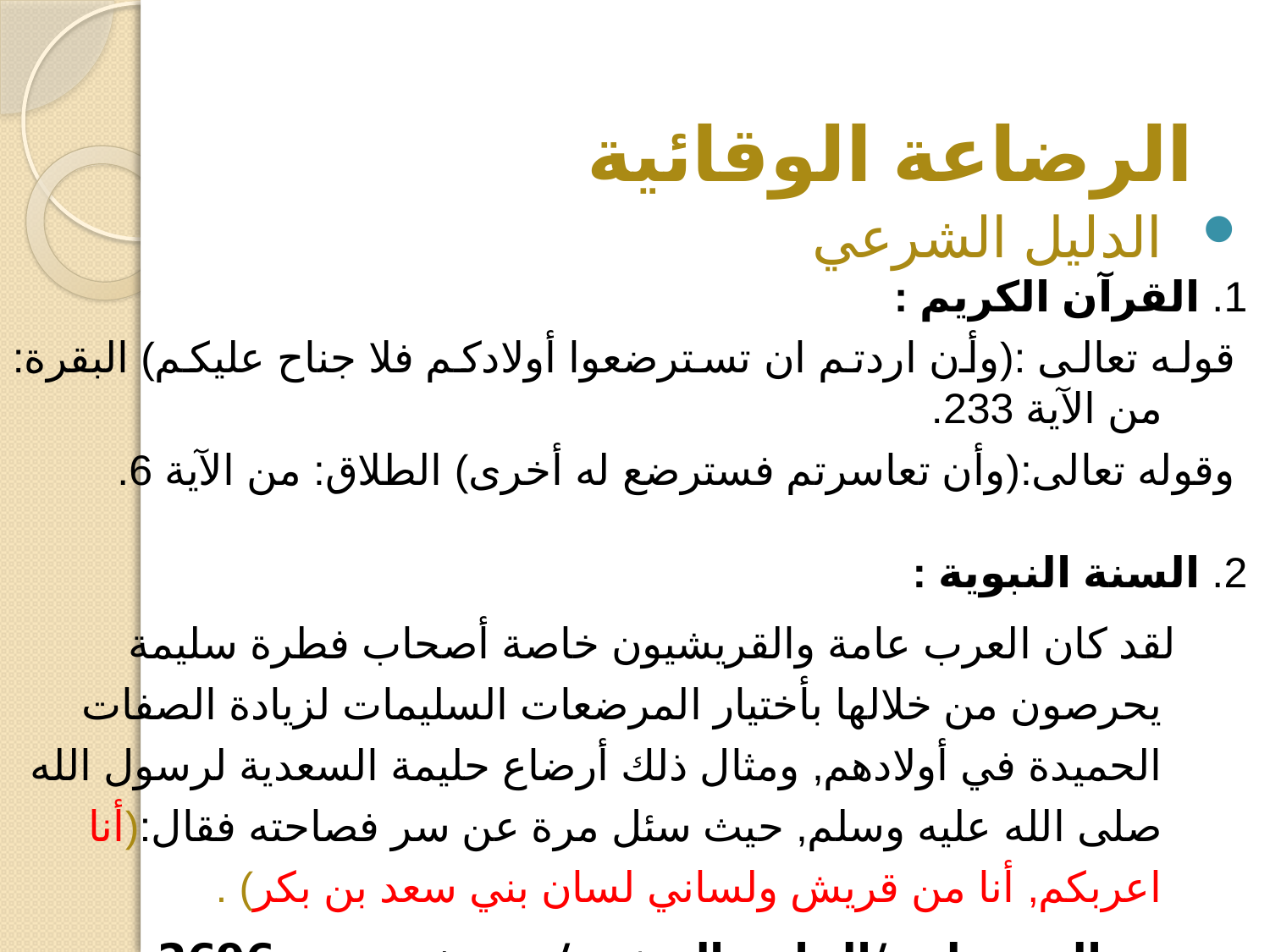

# الرضاعة الوقائية
الدليل الشرعي
1. القرآن الكريم :
 قوله تعالى :(وأن اردتم ان تسترضعوا أولادكم فلا جناح عليكم) البقرة: من الآية 233.
 وقوله تعالى:(وأن تعاسرتم فسترضع له أخرى) الطلاق: من الآية 6.

2. السنة النبوية :
      لقد كان العرب عامة والقريشيون خاصة أصحاب فطرة سليمة يحرصون من خلالها بأختيار المرضعات السليمات لزيادة الصفات الحميدة في أولادهم, ومثال ذلك أرضاع حليمة السعدية لرسول الله صلى الله عليه وسلم, حيث سئل مرة عن سر فصاحته فقال:(أنا اعربكم, أنا من قريش ولساني لسان بني سعد بن بكر) .
السيوطي /الجامع الصغير / حديث صحيح 2696